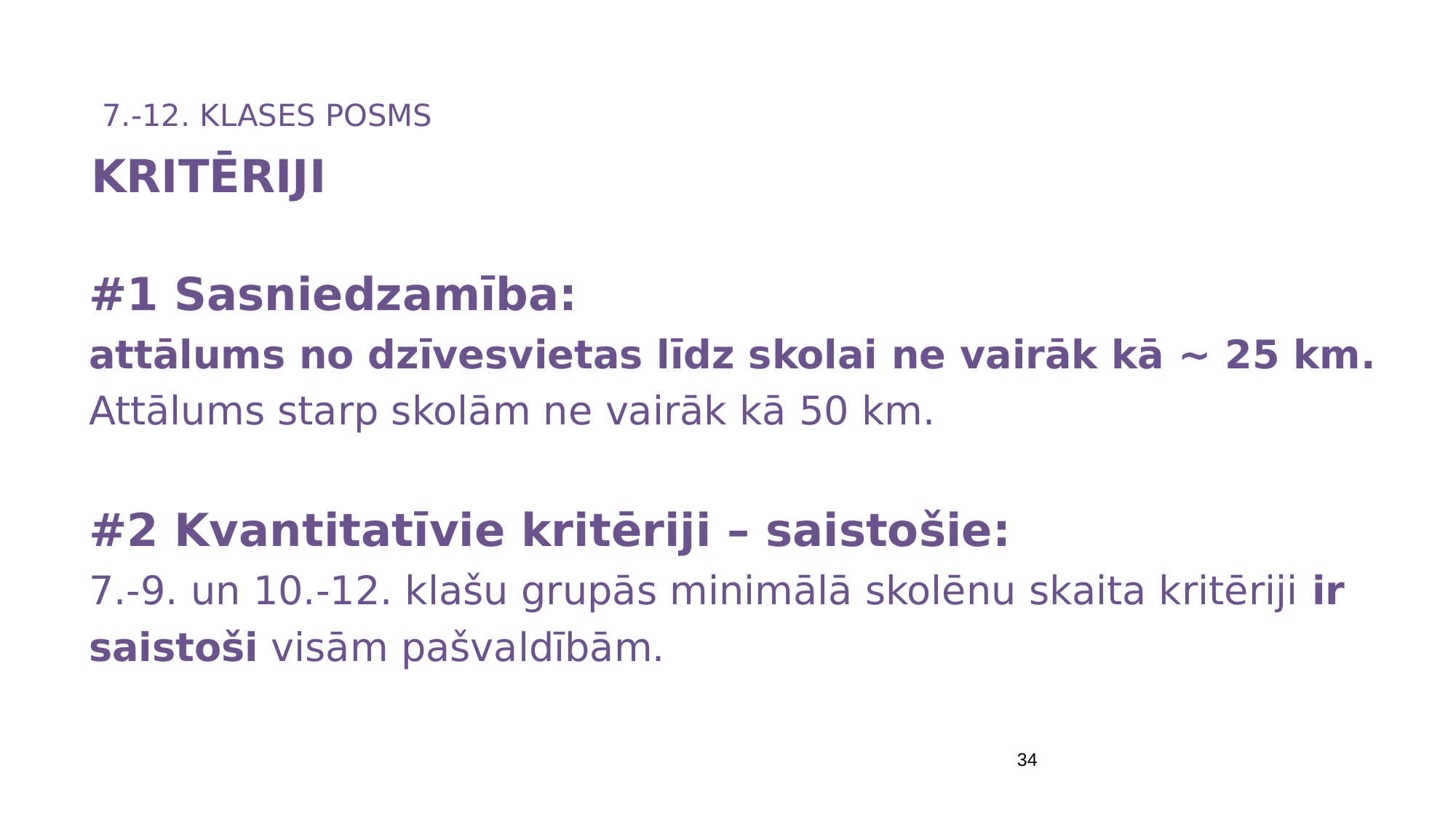

7.-12. klases posms
KRITĒRIJI
#1 Sasniedzamība:
attālums no dzīvesvietas līdz skolai ne vairāk kā ~ 25 km.
Attālums starp skolām ne vairāk kā 50 km.

#2 Kvantitatīvie kritēriji – saistošie:
7.-9. un 10.-12. klašu grupās minimālā skolēnu skaita kritēriji ir saistoši visām pašvaldībām.
34